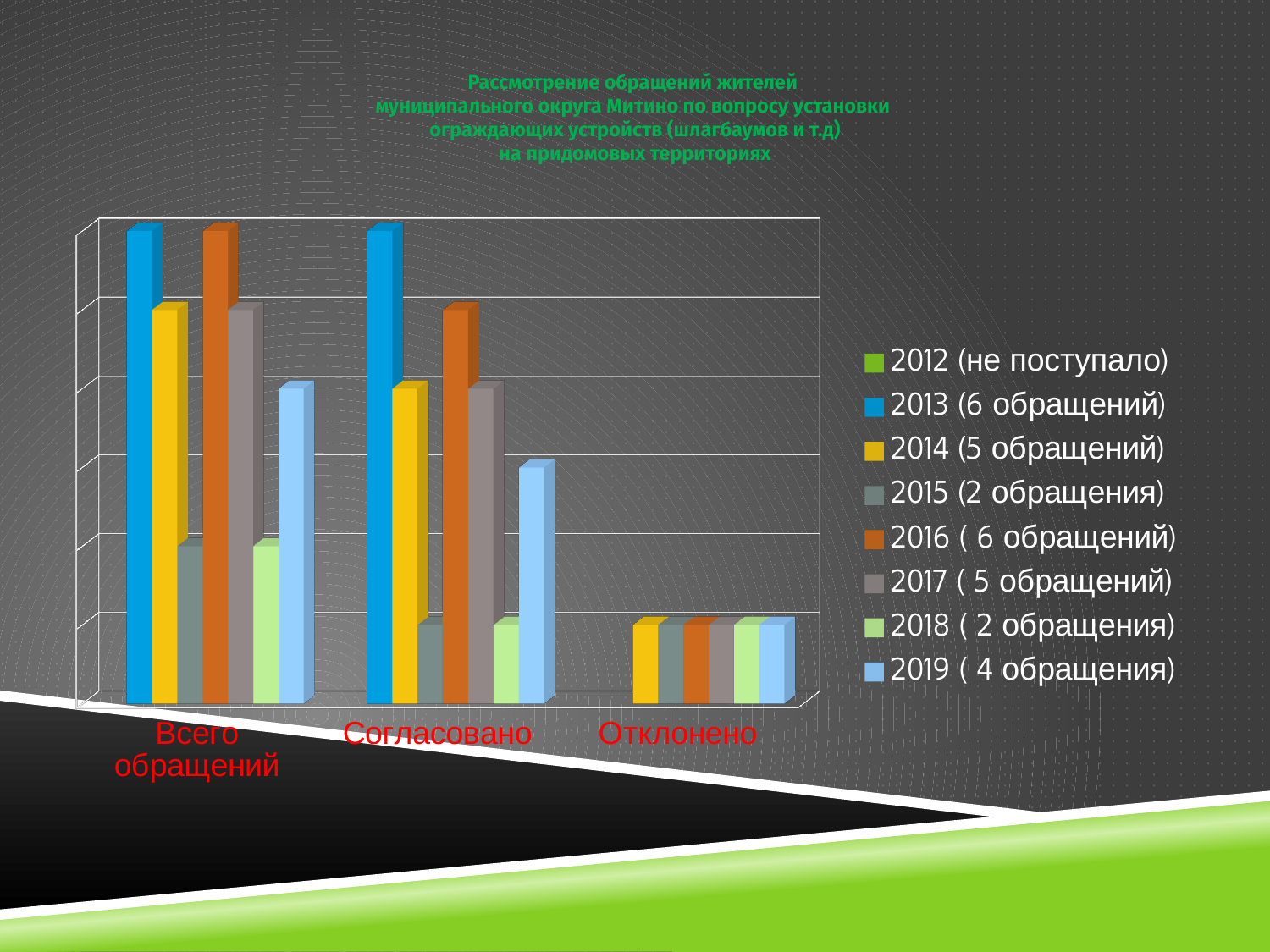

# Рассмотрение обращений жителей муниципального округа Митино по вопросу установки ограждающих устройств (шлагбаумов и т.д) на придомовых территориях

[unsupported chart]